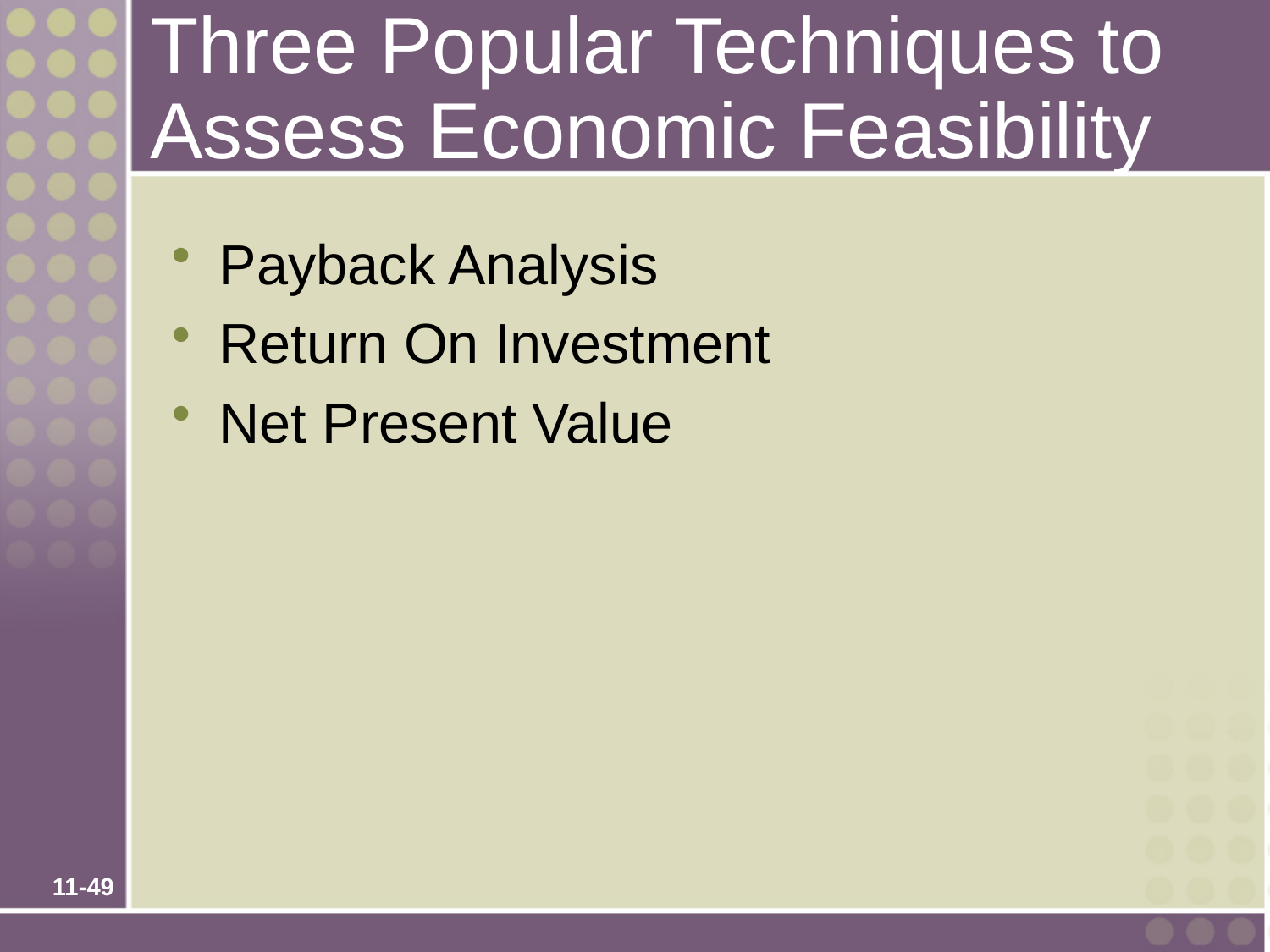

# Three Popular Techniques to Assess Economic Feasibility
Payback Analysis
Return On Investment
Net Present Value
11-49